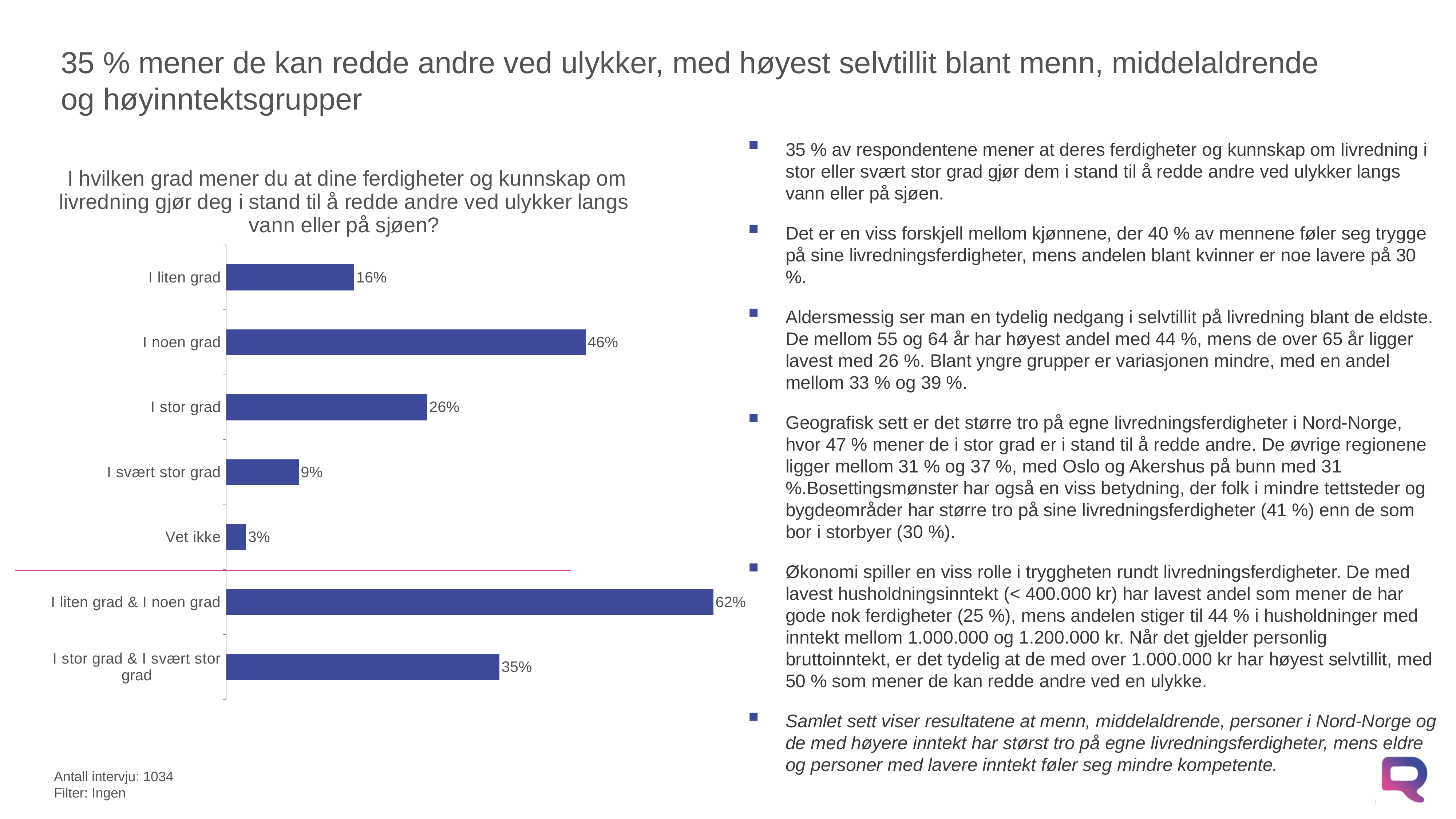

# 35 % mener de kan redde andre ved ulykker, med høyest selvtillit blant menn, middelaldrende og høyinntektsgrupper
35 % av respondentene mener at deres ferdigheter og kunnskap om livredning i stor eller svært stor grad gjør dem i stand til å redde andre ved ulykker langs vann eller på sjøen.
Det er en viss forskjell mellom kjønnene, der 40 % av mennene føler seg trygge på sine livredningsferdigheter, mens andelen blant kvinner er noe lavere på 30 %.
Aldersmessig ser man en tydelig nedgang i selvtillit på livredning blant de eldste. De mellom 55 og 64 år har høyest andel med 44 %, mens de over 65 år ligger lavest med 26 %. Blant yngre grupper er variasjonen mindre, med en andel mellom 33 % og 39 %.
Geografisk sett er det større tro på egne livredningsferdigheter i Nord-Norge, hvor 47 % mener de i stor grad er i stand til å redde andre. De øvrige regionene ligger mellom 31 % og 37 %, med Oslo og Akershus på bunn med 31 %.Bosettingsmønster har også en viss betydning, der folk i mindre tettsteder og bygdeområder har større tro på sine livredningsferdigheter (41 %) enn de som bor i storbyer (30 %).
Økonomi spiller en viss rolle i tryggheten rundt livredningsferdigheter. De med lavest husholdningsinntekt (< 400.000 kr) har lavest andel som mener de har gode nok ferdigheter (25 %), mens andelen stiger til 44 % i husholdninger med inntekt mellom 1.000.000 og 1.200.000 kr. Når det gjelder personlig bruttoinntekt, er det tydelig at de med over 1.000.000 kr har høyest selvtillit, med 50 % som mener de kan redde andre ved en ulykke.
Samlet sett viser resultatene at menn, middelaldrende, personer i Nord-Norge og de med høyere inntekt har størst tro på egne livredningsferdigheter, mens eldre og personer med lavere inntekt føler seg mindre kompetente.

### Chart:  I hvilken grad mener du at dine ferdigheter og kunnskap om livredning gjør deg i stand til å redde andre ved ulykker langs vann eller på sjøen?

| Category | Serie 1 |
|---|---|
| I liten grad | 0.16386545686158005 |
| I noen grad | 0.46064862514817967 |
| I stor grad | 0.2574032876064366 |
| I svært stor grad | 0.0928354800164369 |
| Vet ikke | 0.02524715036735944 |
| I liten grad & I noen grad | 0.6245140820097619 |
| I stor grad & I svært stor grad | 0.3502387676228729 |
XXX KUNDENAVN
XXX PROSJEKTNAVN
Antall intervju: 1034
Filter: Ingen